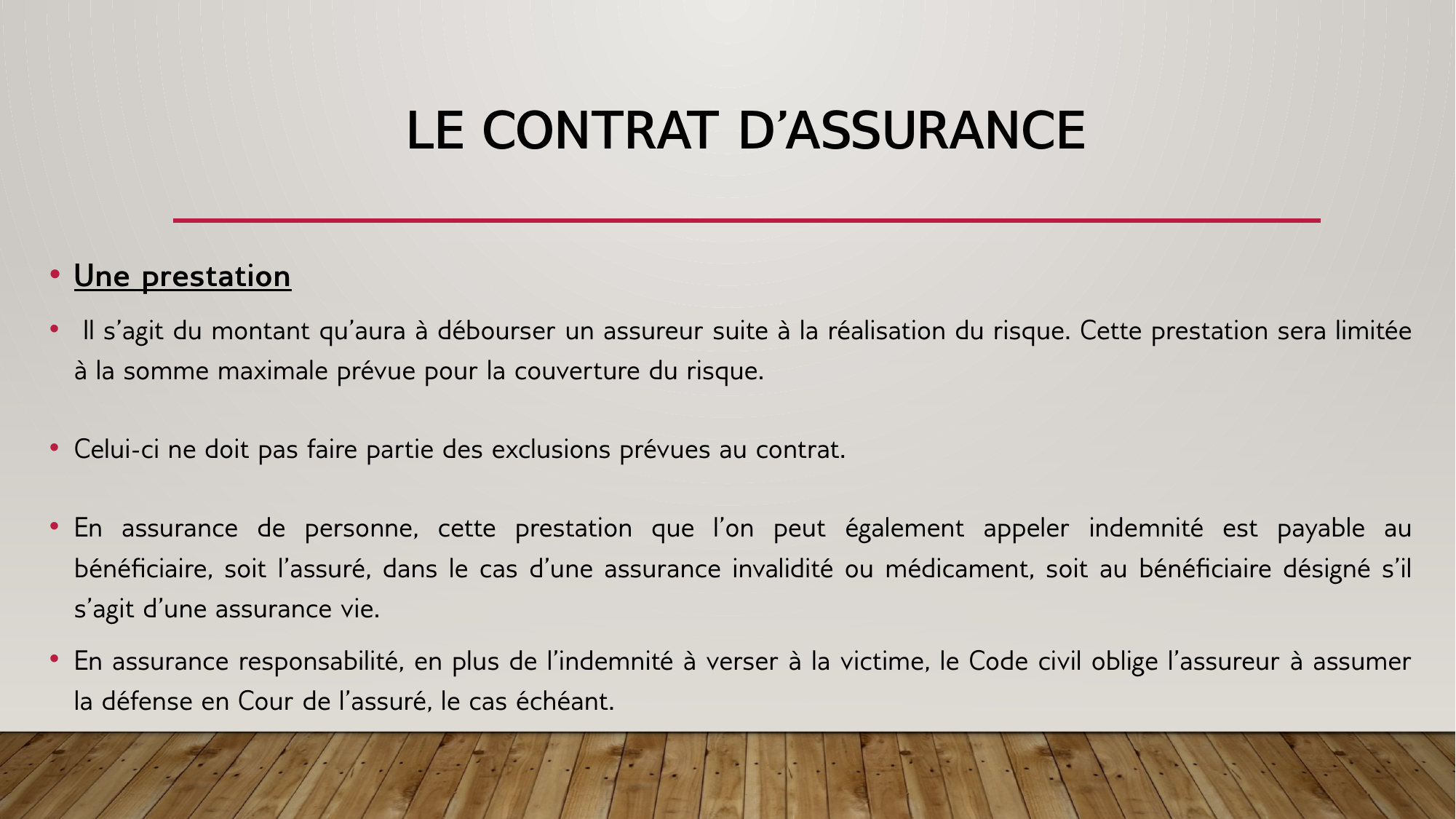

# Le CONTRAT D’ASSURANCE
Une prestation
 Il s’agit du montant qu’aura à débourser un assureur suite à la réalisation du risque. Cette prestation sera limitée à la somme maximale prévue pour la couverture du risque.

Celui-ci ne doit pas faire partie des exclusions prévues au contrat.

En assurance de personne, cette prestation que l’on peut également appeler indemnité est payable au bénéficiaire, soit l’assuré, dans le cas d’une assurance invalidité ou médicament, soit au bénéficiaire désigné s’il s’agit d’une assurance vie.
En assurance responsabilité, en plus de l’indemnité à verser à la victime, le Code civil oblige l’assureur à assumer la défense en Cour de l’assuré, le cas échéant.